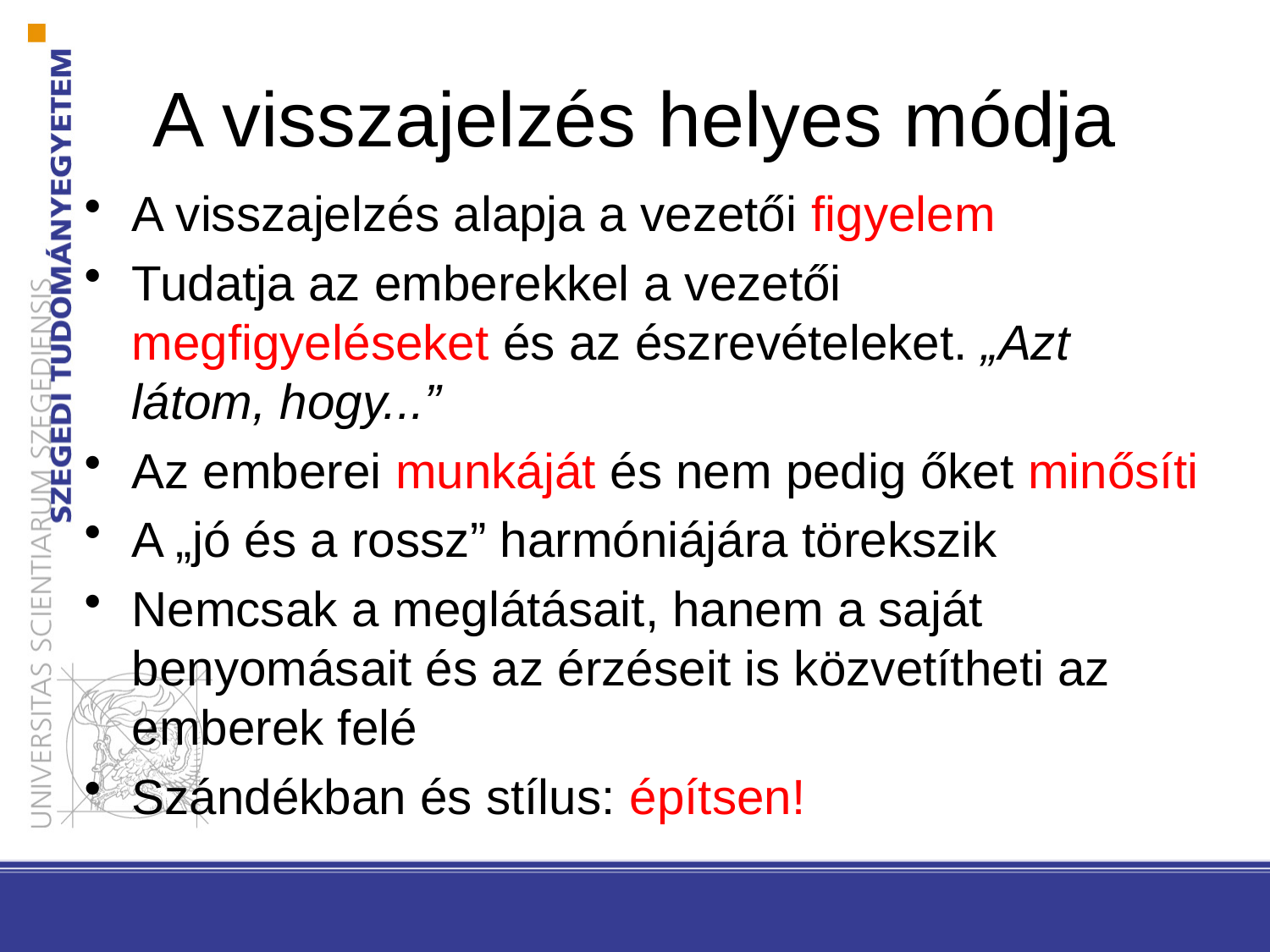

# A visszajelzés helyes módja
A visszajelzés alapja a vezetői figyelem
Tudatja az emberekkel a vezetői megfigyeléseket és az észrevételeket. „Azt látom, hogy...”
Az emberei munkáját és nem pedig őket minősíti
A „jó és a rossz” harmóniájára törekszik
Nemcsak a meglátásait, hanem a saját benyomásait és az érzéseit is közvetítheti az emberek felé
Szándékban és stílus: építsen!